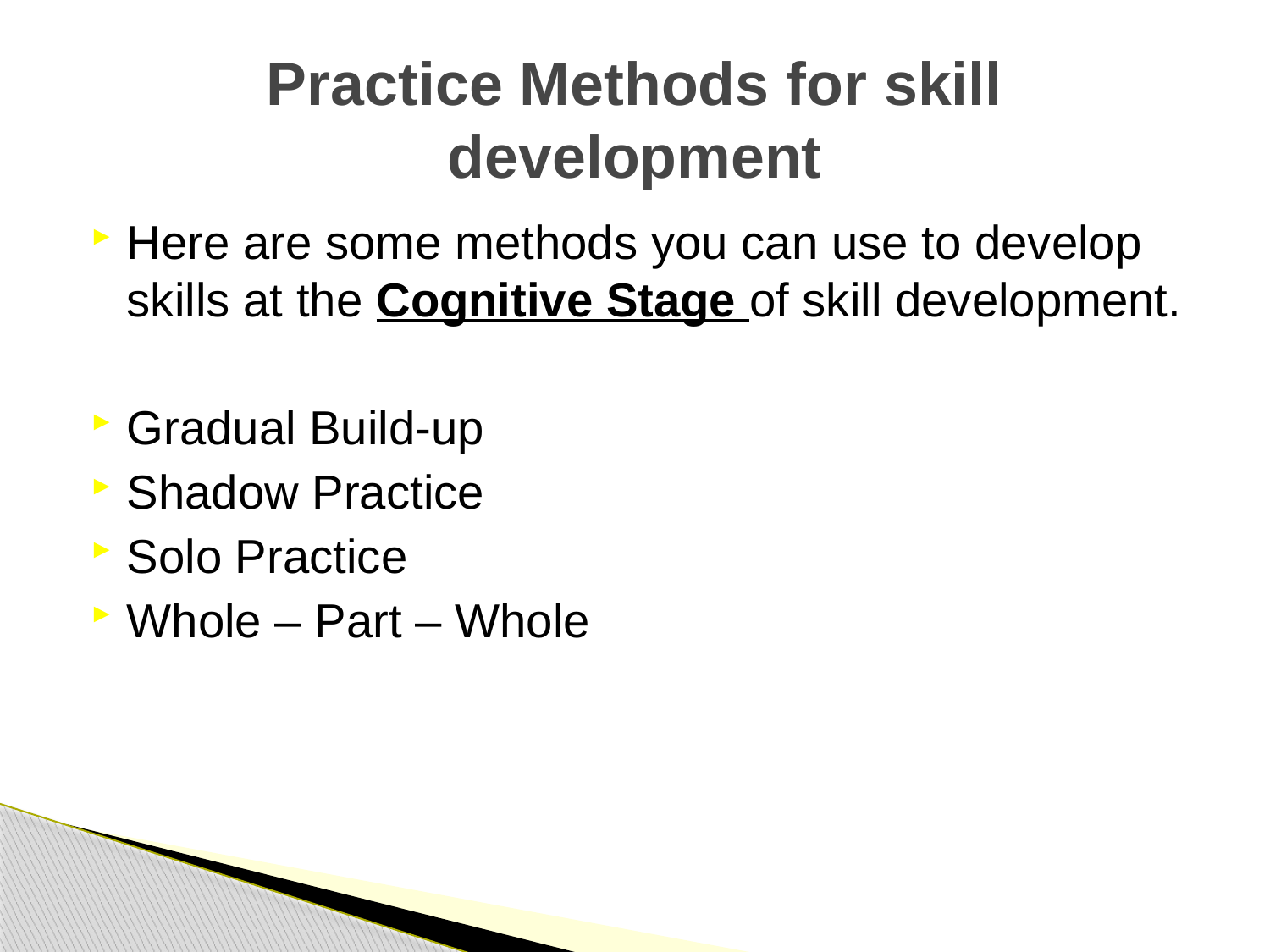

# Practice Methods for skill development
Here are some methods you can use to develop skills at the Cognitive Stage of skill development.

Gradual Build-up
Shadow Practice
Solo Practice
Whole – Part – Whole